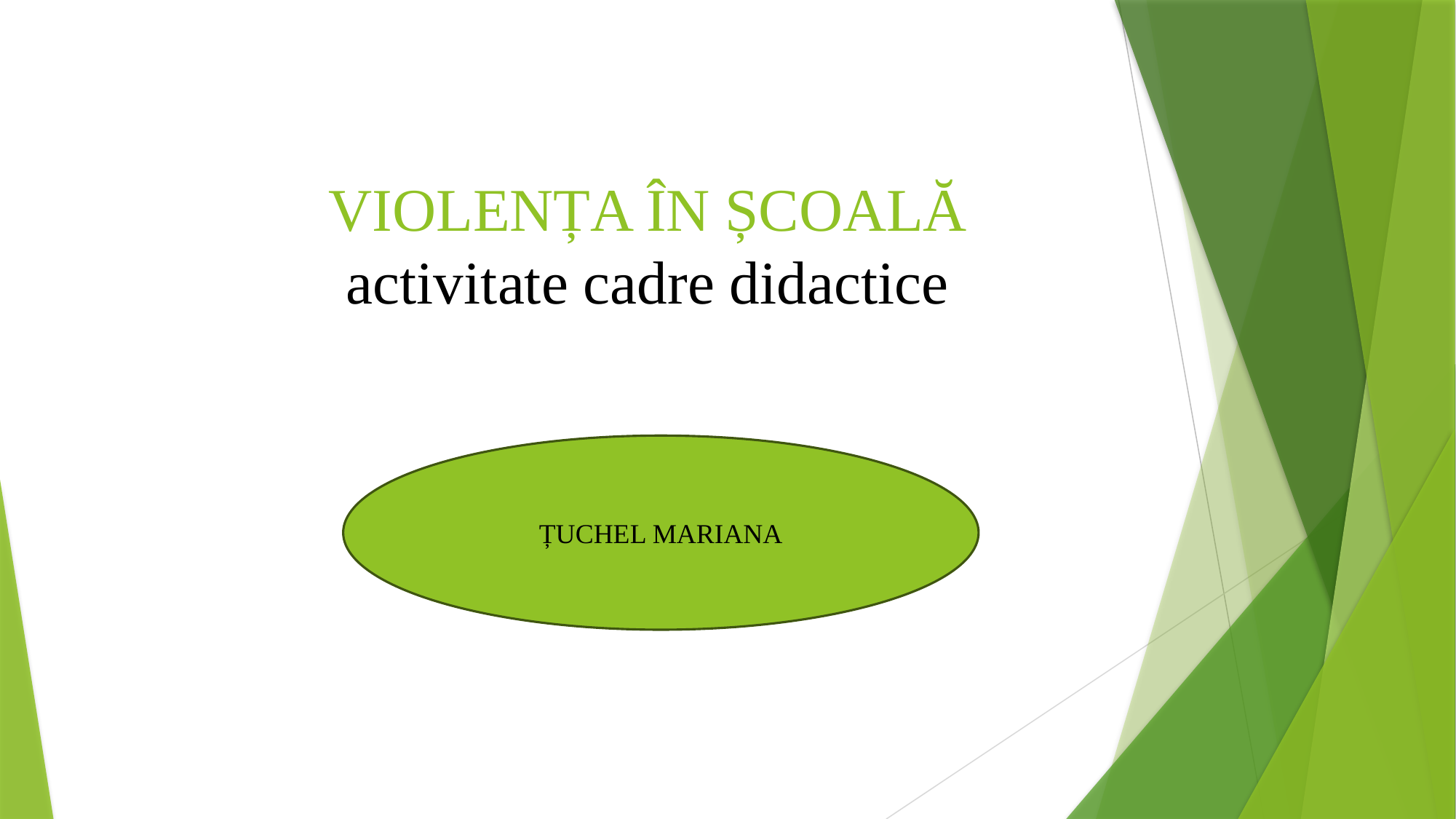

# VIOLENȚA ÎN ȘCOALĂ activitate cadre didactice
ȚUCHEL MARIANA